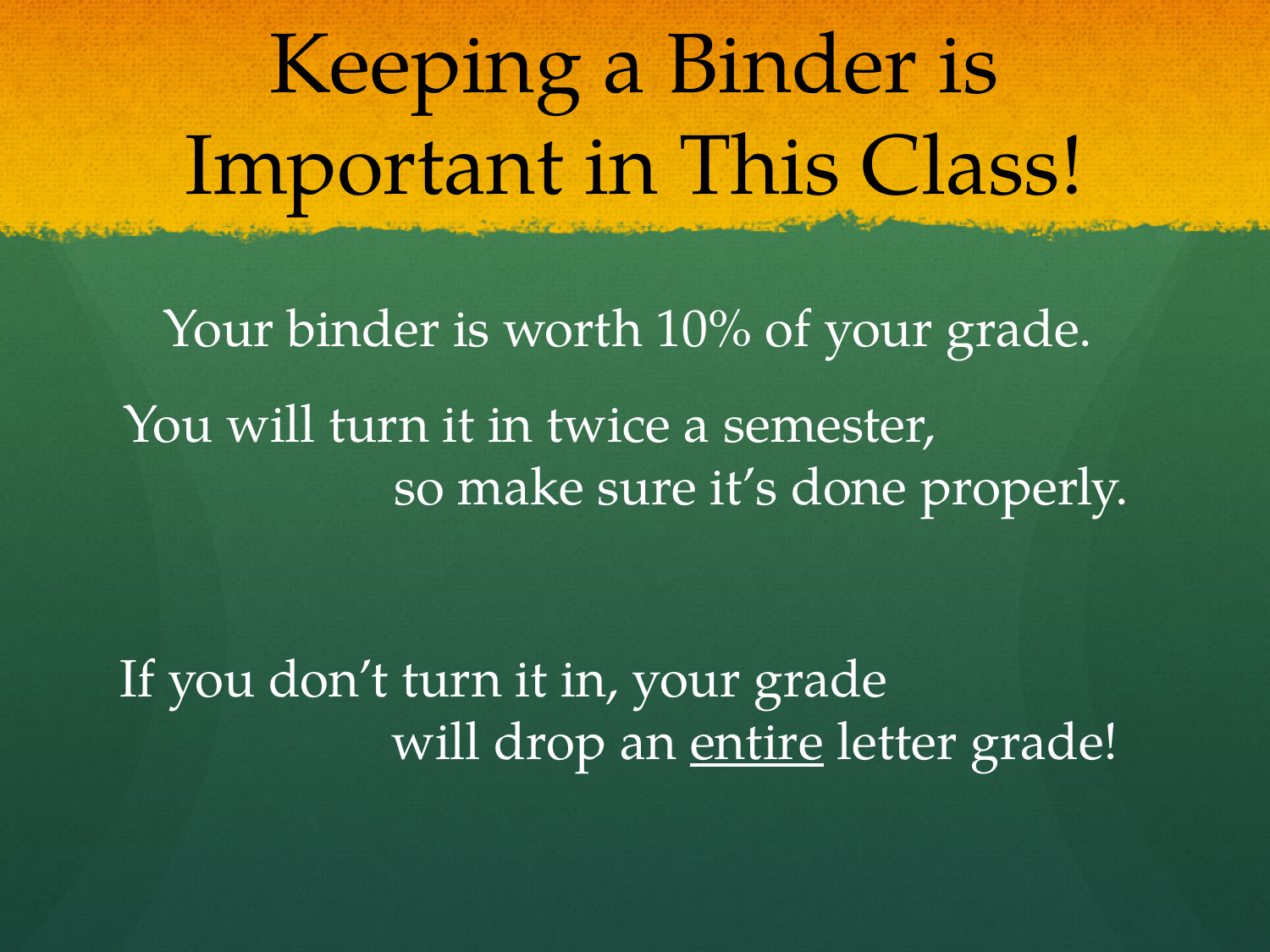

# Keeping a Binder is Important in This Class!
Your binder is worth 10% of your grade.
You will turn it in twice a semester,                                 so make sure it’s done properly.

If you don’t turn it in, your grade                                    will drop an entire letter grade!